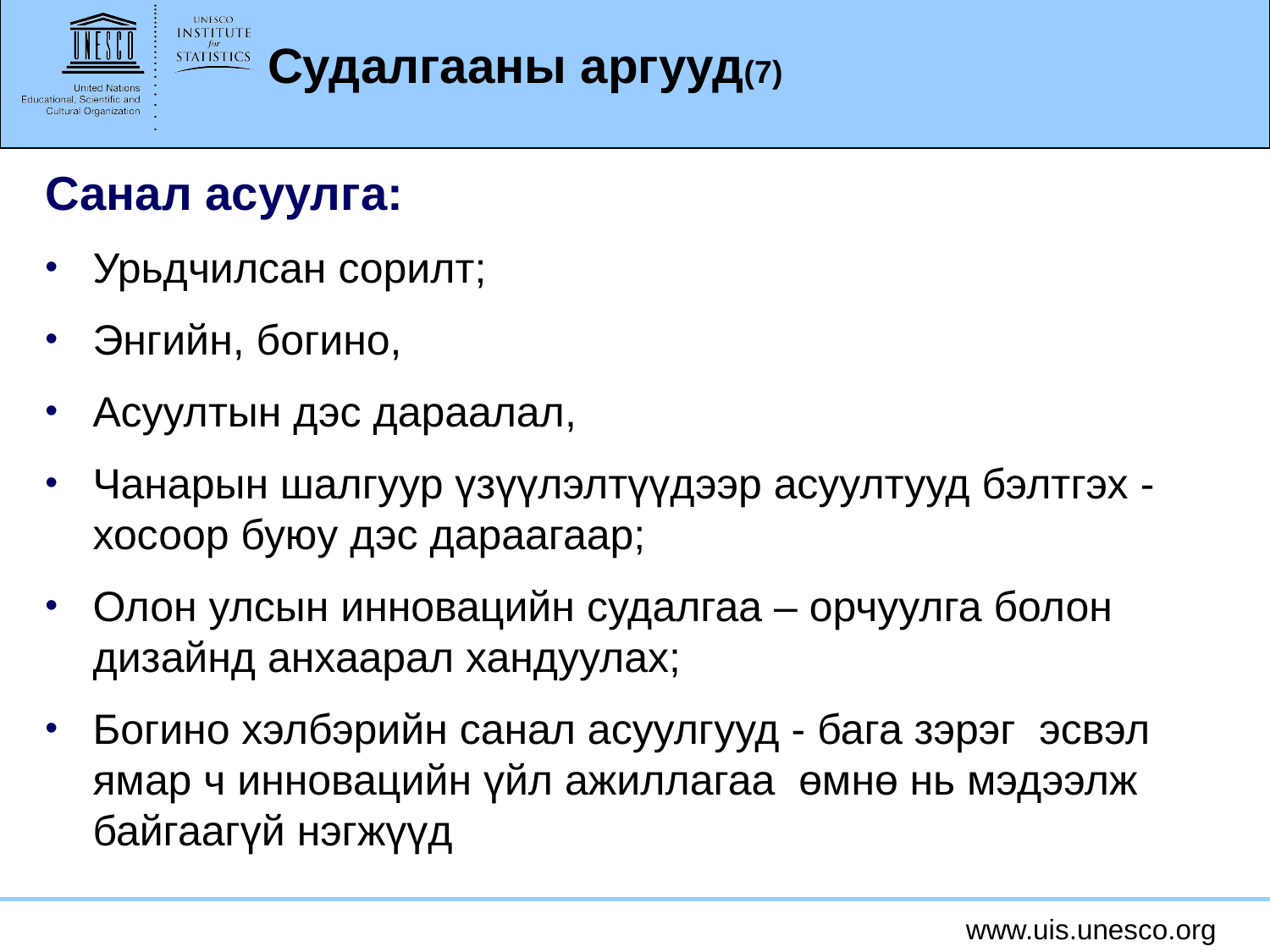

# Судалгааны аргууд(7)
Санал асуулга:
Урьдчилсан сорилт;
Энгийн, богино,
Асуултын дэс дараалал,
Чанарын шалгуур үзүүлэлтүүдээр асуултууд бэлтгэх - хосоор буюу дэс дараагаар;
Олон улсын инновацийн судалгаа – орчуулга болон дизайнд анхаарал хандуулах;
Богино хэлбэрийн санал асуулгууд - бага зэрэг  эсвэл ямар ч инновацийн үйл ажиллагаа  өмнө нь мэдээлж байгаагүй нэгжүүд